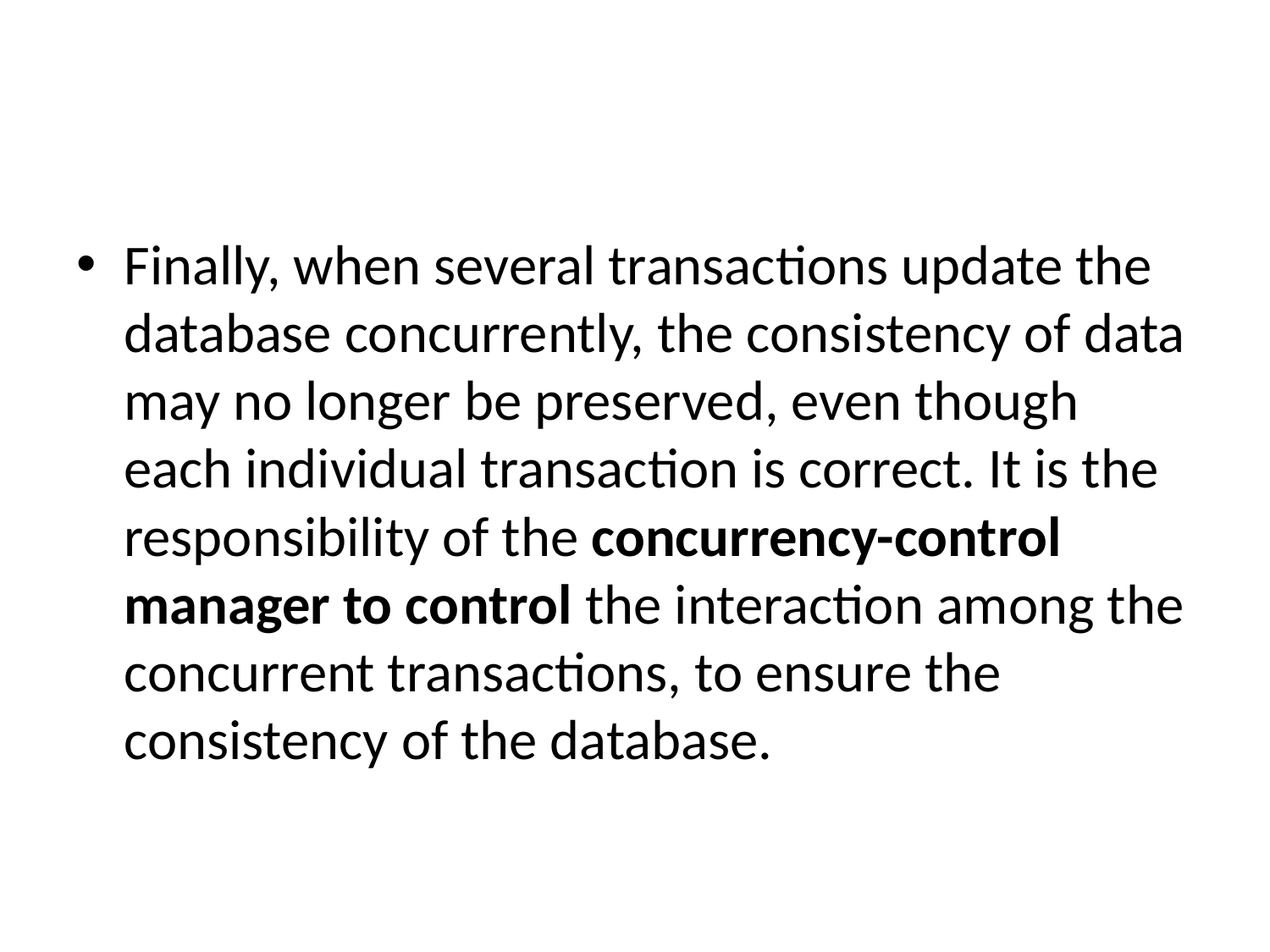

#
Finally, when several transactions update the database concurrently, the consistency of data may no longer be preserved, even though each individual transaction is correct. It is the responsibility of the concurrency-control manager to control the interaction among the concurrent transactions, to ensure the consistency of the database.